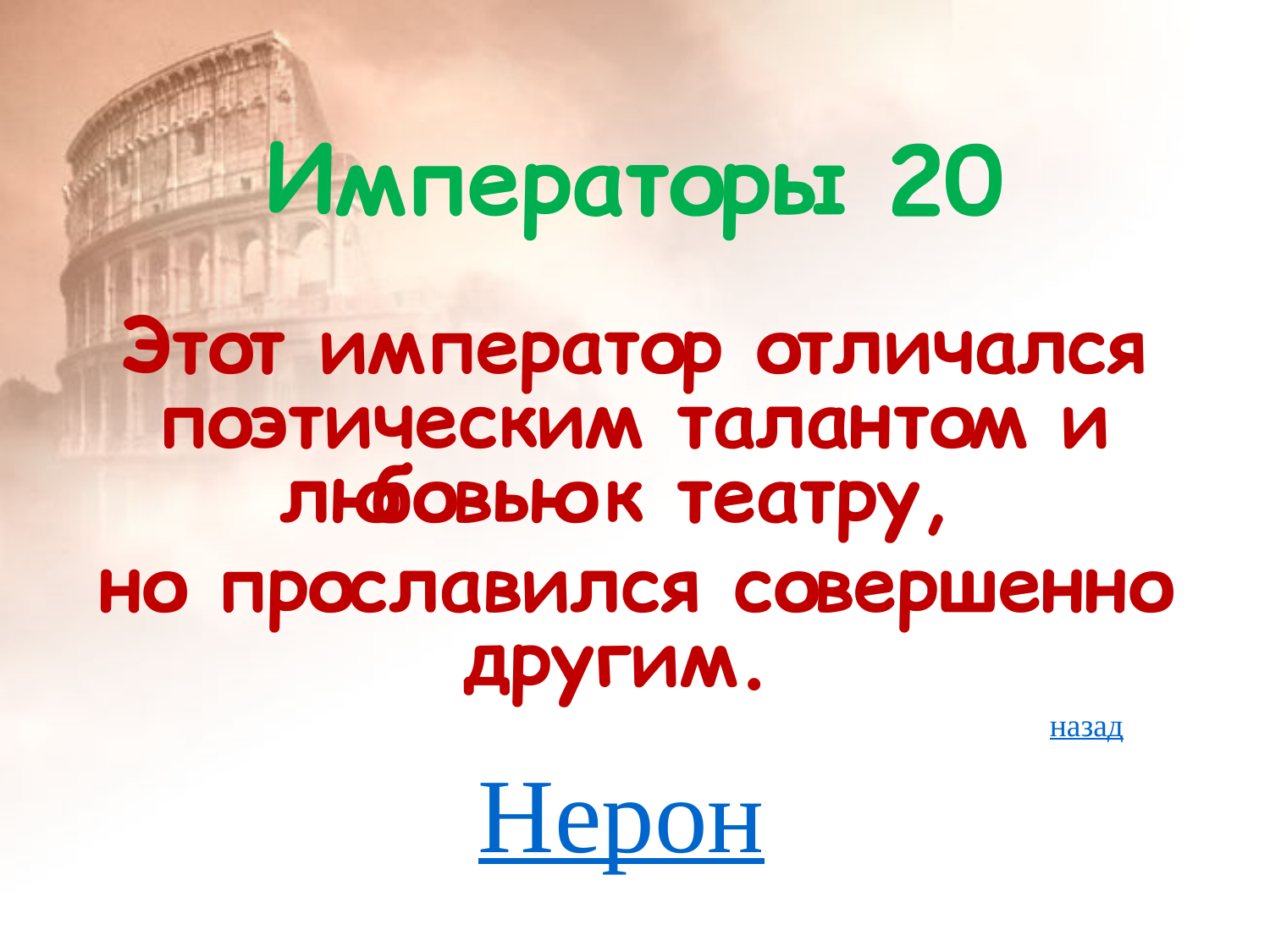

# Императоры 20
Этот император отличался поэтическим талантом и любовью к театру,
но прославился совершенно другим.
назад
Нерон